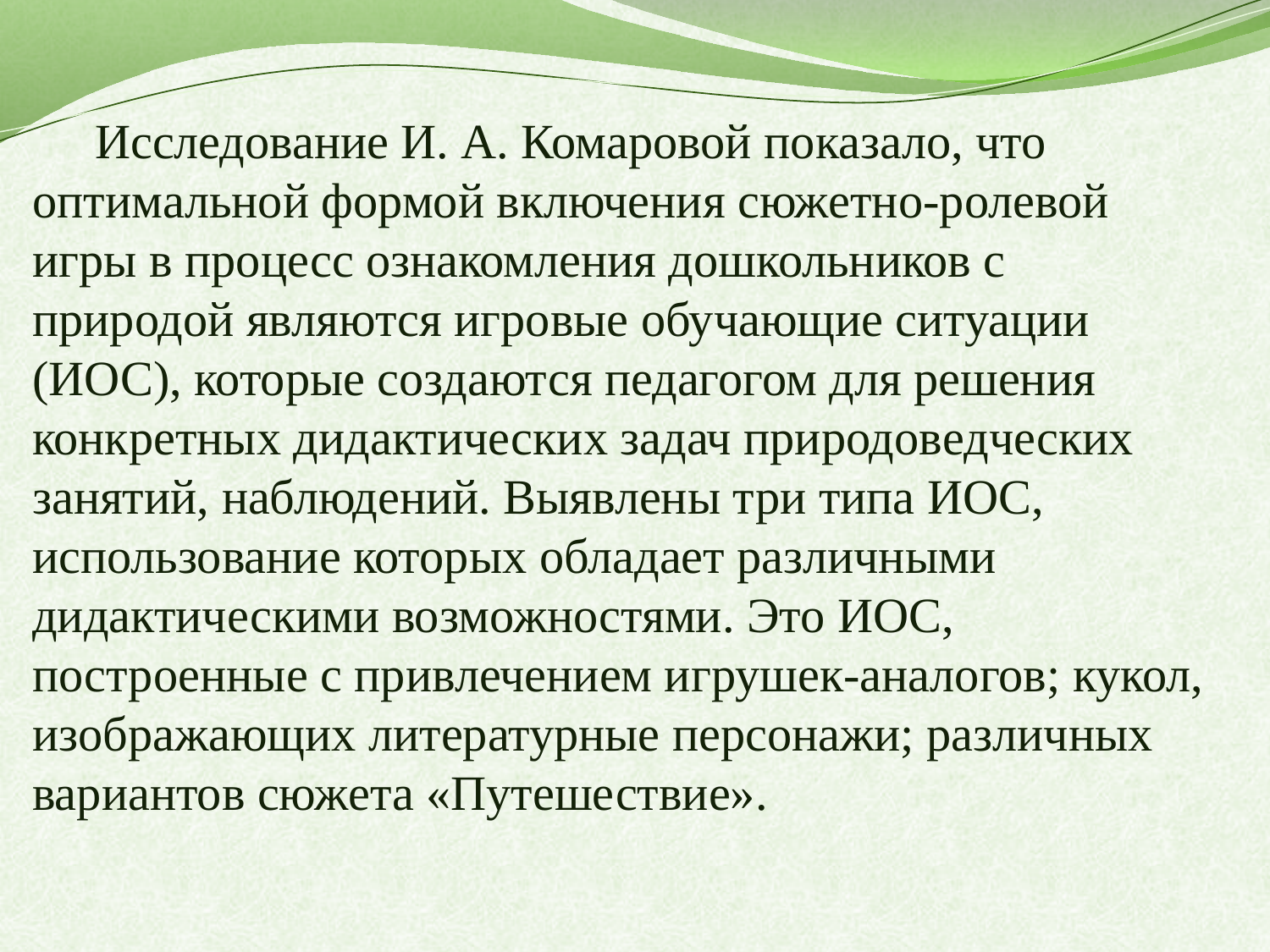

Исследование И. А. Комаровой показало, что оптимальной формой включения сюжетно-ролевой игры в процесс ознакомления дошкольников с природой являются игровые обучающие ситуации (ИОС), которые создаются педагогом для решения конкретных дидактических задач природоведческих занятий, наблюдений. Выявлены три типа ИОС, использование которых обладает различными дидактическими возможностями. Это ИОС, построенные с привлечением игрушек-аналогов; кукол, изображающих литературные персонажи; различных вариантов сюжета «Путешествие».